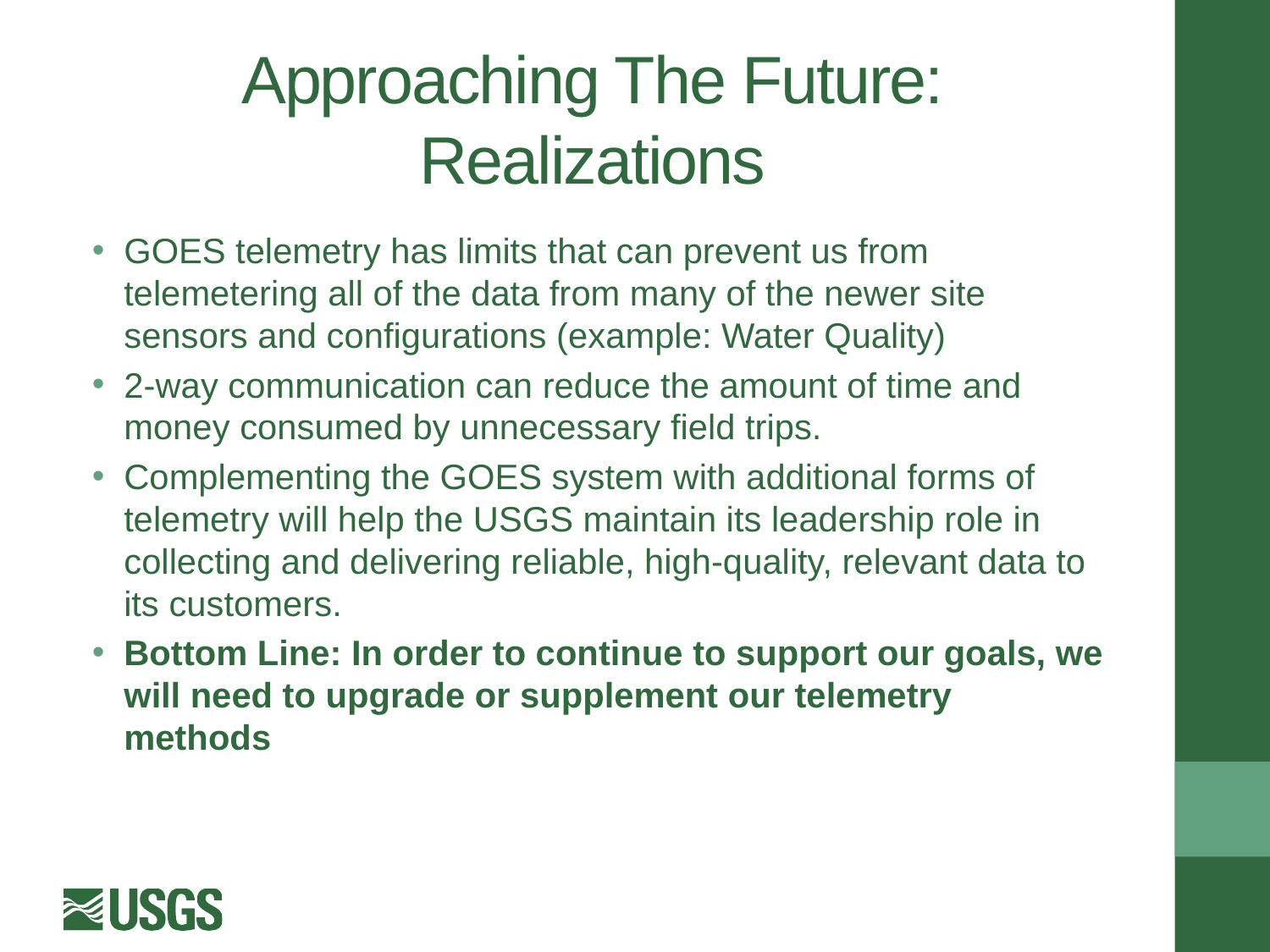

# Approaching The Future: Realizations
GOES telemetry has limits that can prevent us from telemetering all of the data from many of the newer site sensors and configurations (example: Water Quality)
2-way communication can reduce the amount of time and money consumed by unnecessary field trips.
Complementing the GOES system with additional forms of telemetry will help the USGS maintain its leadership role in collecting and delivering reliable, high-quality, relevant data to its customers.
Bottom Line: In order to continue to support our goals, we will need to upgrade or supplement our telemetry methods